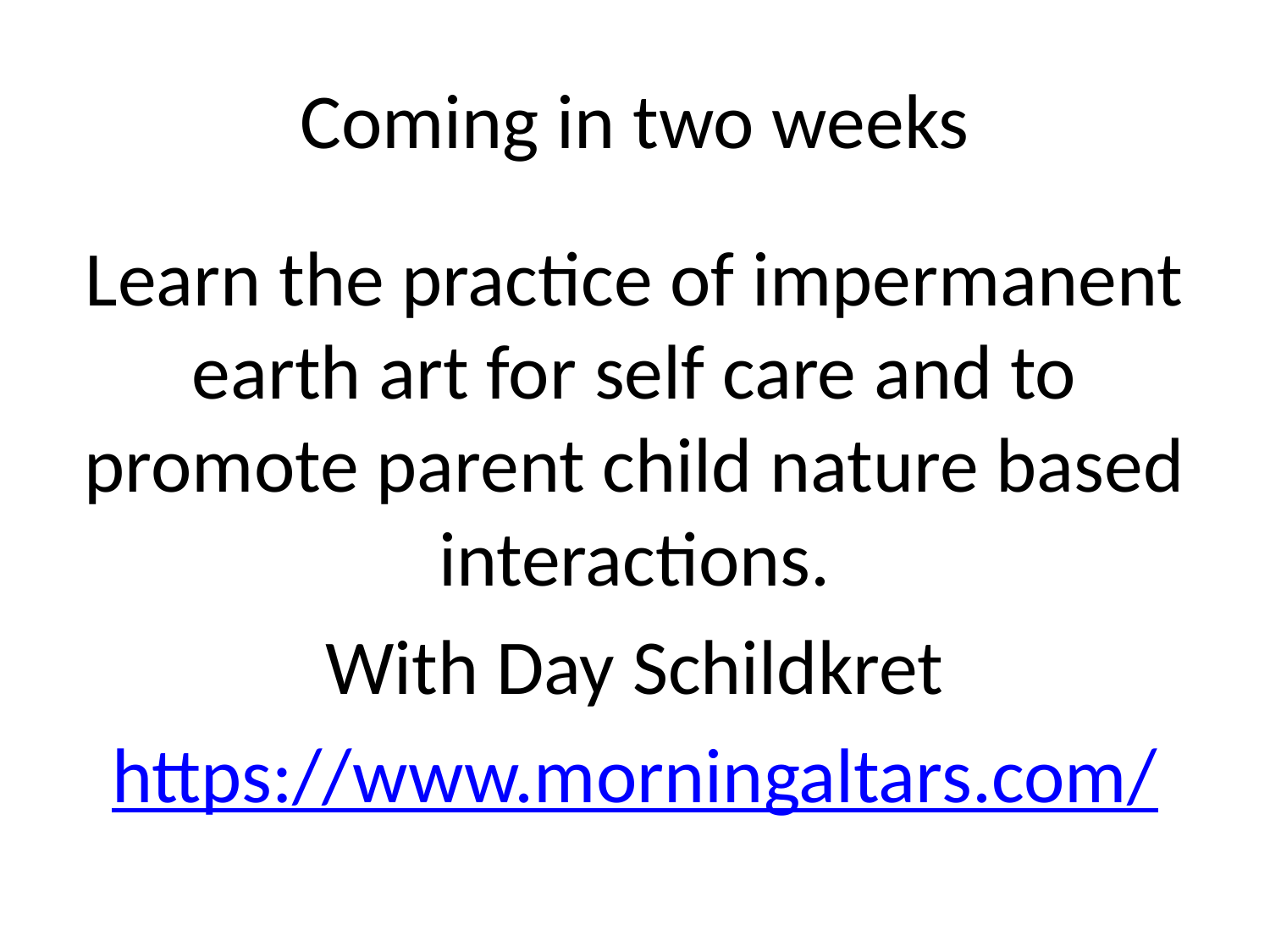

# Coming in two weeks
Learn the practice of impermanent earth art for self care and to promote parent child nature based interactions.
With Day Schildkret
https://www.morningaltars.com/